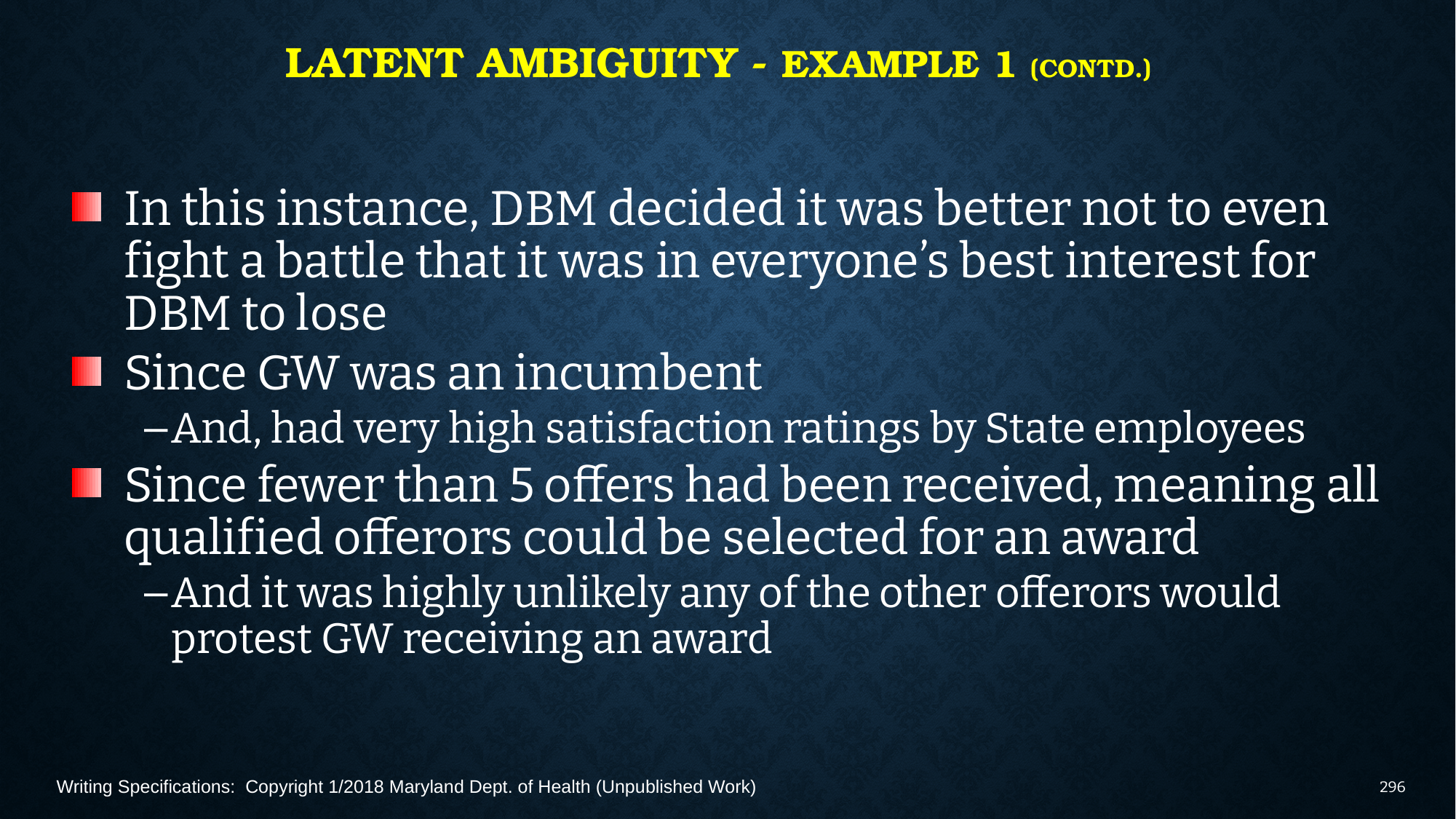

# Latent Ambiguity - Example 1 (Contd.)
In this instance, DBM decided it was better not to even fight a battle that it was in everyone’s best interest for DBM to lose
Since GW was an incumbent
And, had very high satisfaction ratings by State employees
Since fewer than 5 offers had been received, meaning all qualified offerors could be selected for an award
And it was highly unlikely any of the other offerors would protest GW receiving an award

Writing Specifications:  Copyright 1/2018 Maryland Dept. of Health (Unpublished Work)
296